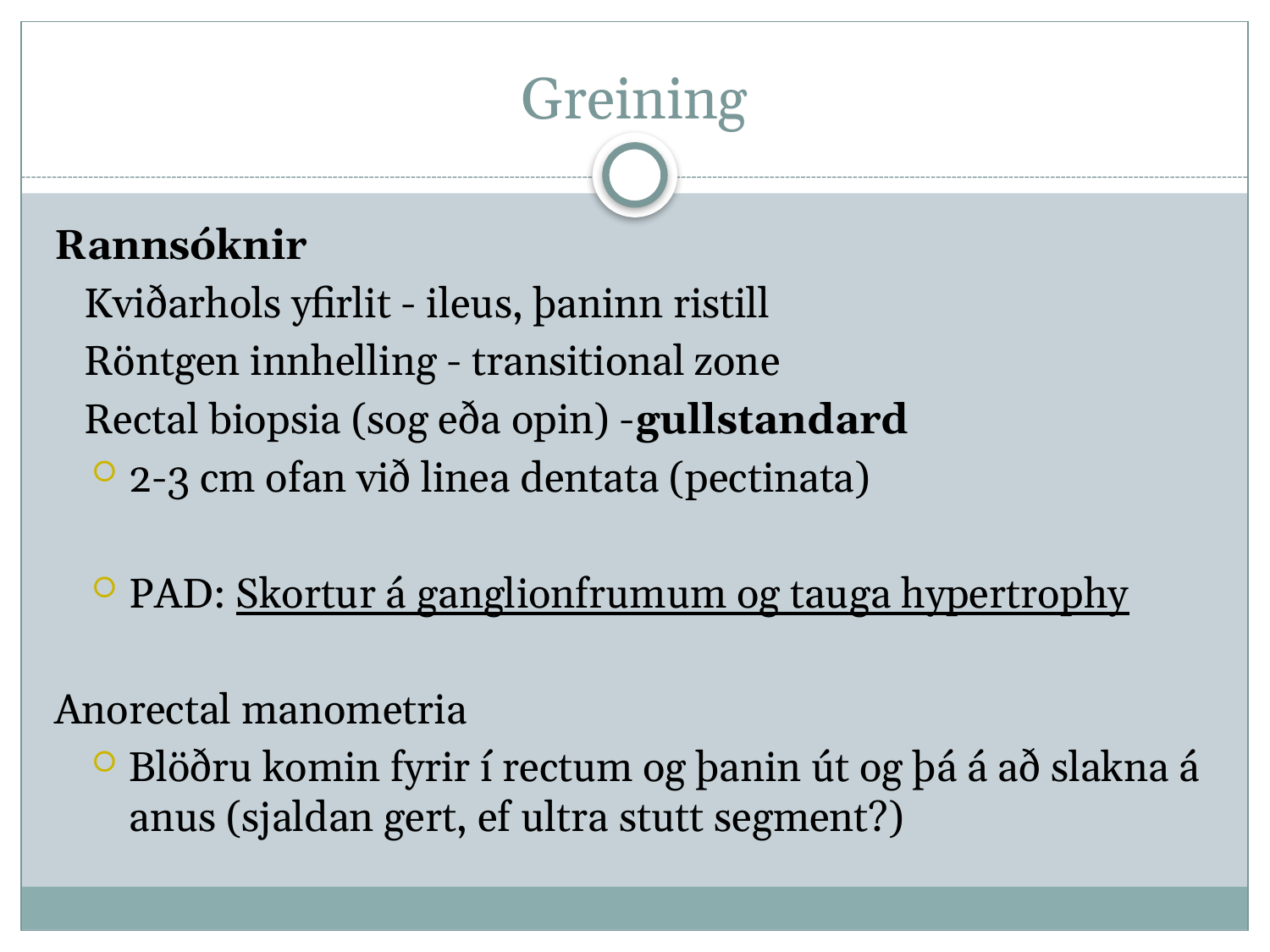

# Greining
Rannsóknir
   Kviðarhols yfirlit - ileus, þaninn ristill
   Röntgen innhelling - transitional zone
   Rectal biopsia (sog eða opin) -gullstandard
2-3 cm ofan við linea dentata (pectinata)

PAD: Skortur á ganglionfrumum og tauga hypertrophy

Anorectal manometria
Blöðru komin fyrir í rectum og þanin út og þá á að slakna á anus (sjaldan gert, ef ultra stutt segment?)